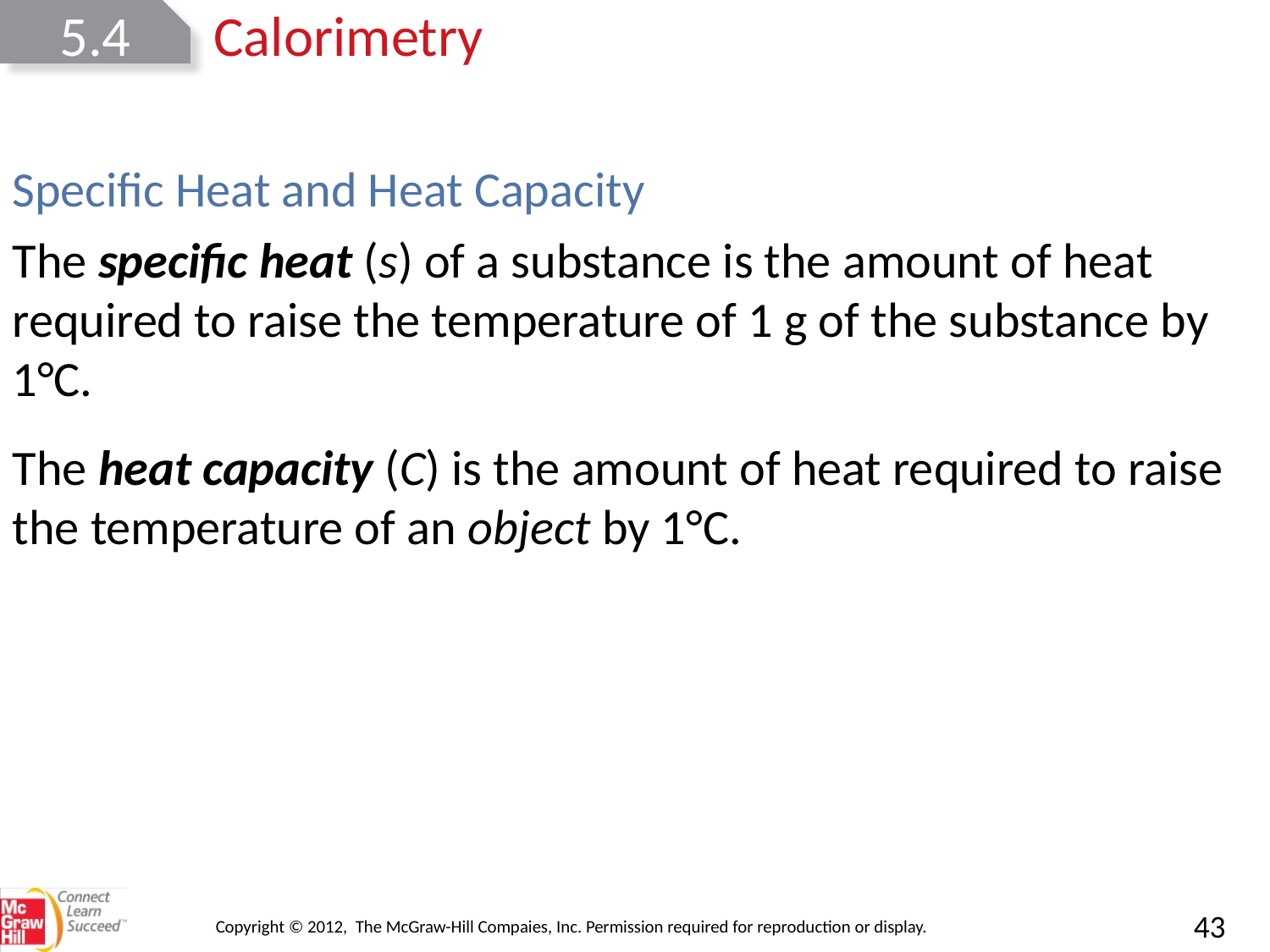

5.4
Calorimetry
Specific Heat and Heat Capacity

The specific heat (s) of a substance is the amount of heat required to raise the temperature of 1 g of the substance by 1°C.

The heat capacity (C) is the amount of heat required to raise the temperature of an object by 1°C.

Copyright © 2012,  The McGraw-Hill Compaies, Inc. Permission required for reproduction or display.
43